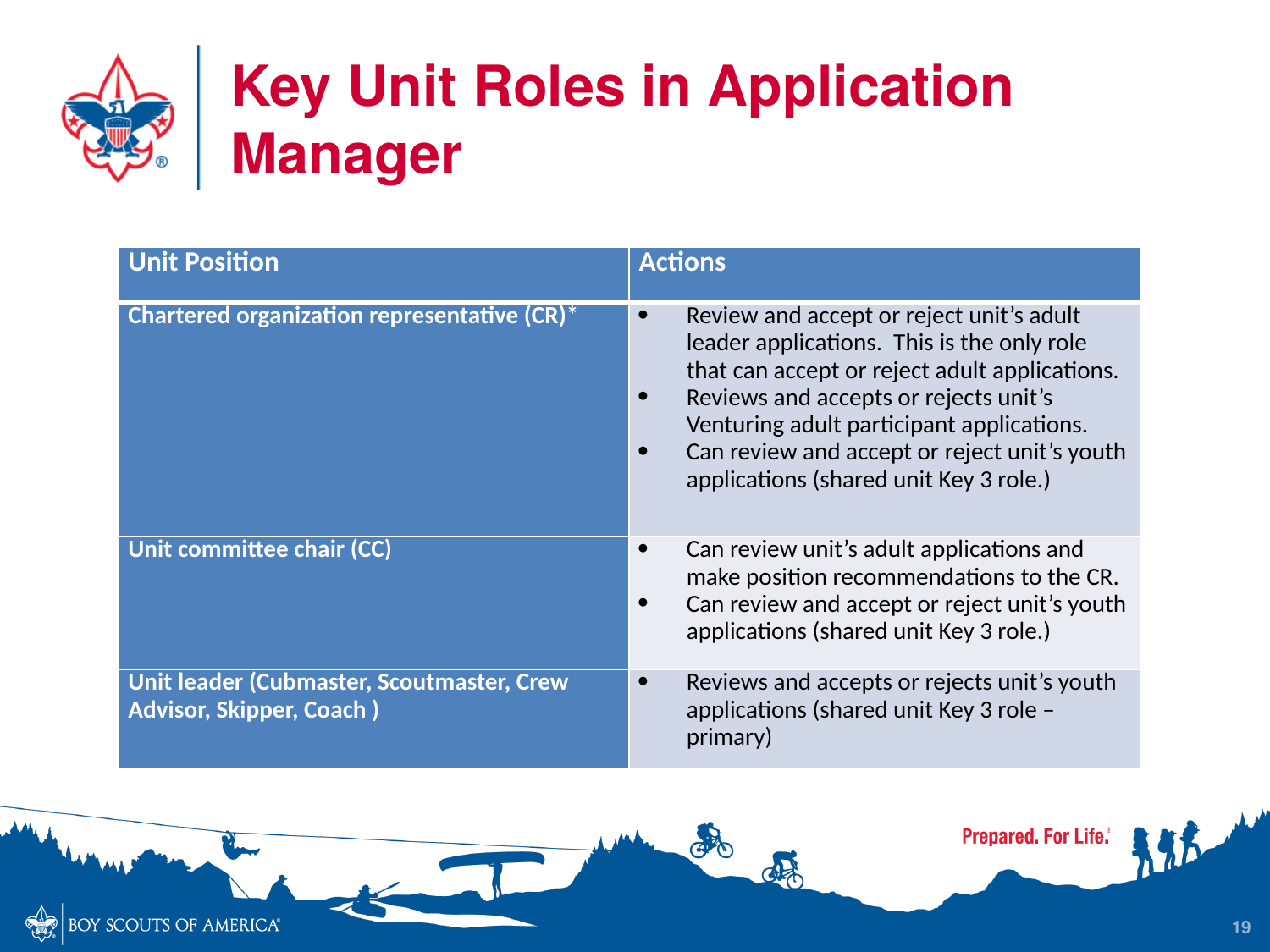

# Key Unit Roles in Application Manager
| Unit Position | Actions |
| --- | --- |
| Chartered organization representative (CR)\* | Review and accept or reject unit’s adult leader applications. This is the only role that can accept or reject adult applications. Reviews and accepts or rejects unit’s Venturing adult participant applications. Can review and accept or reject unit’s youth applications (shared unit Key 3 role.) |
| Unit committee chair (CC) | Can review unit’s adult applications and make position recommendations to the CR. Can review and accept or reject unit’s youth applications (shared unit Key 3 role.) |
| Unit leader (Cubmaster, Scoutmaster, Crew Advisor, Skipper, Coach ) | Reviews and accepts or rejects unit’s youth applications (shared unit Key 3 role – primary) |
19